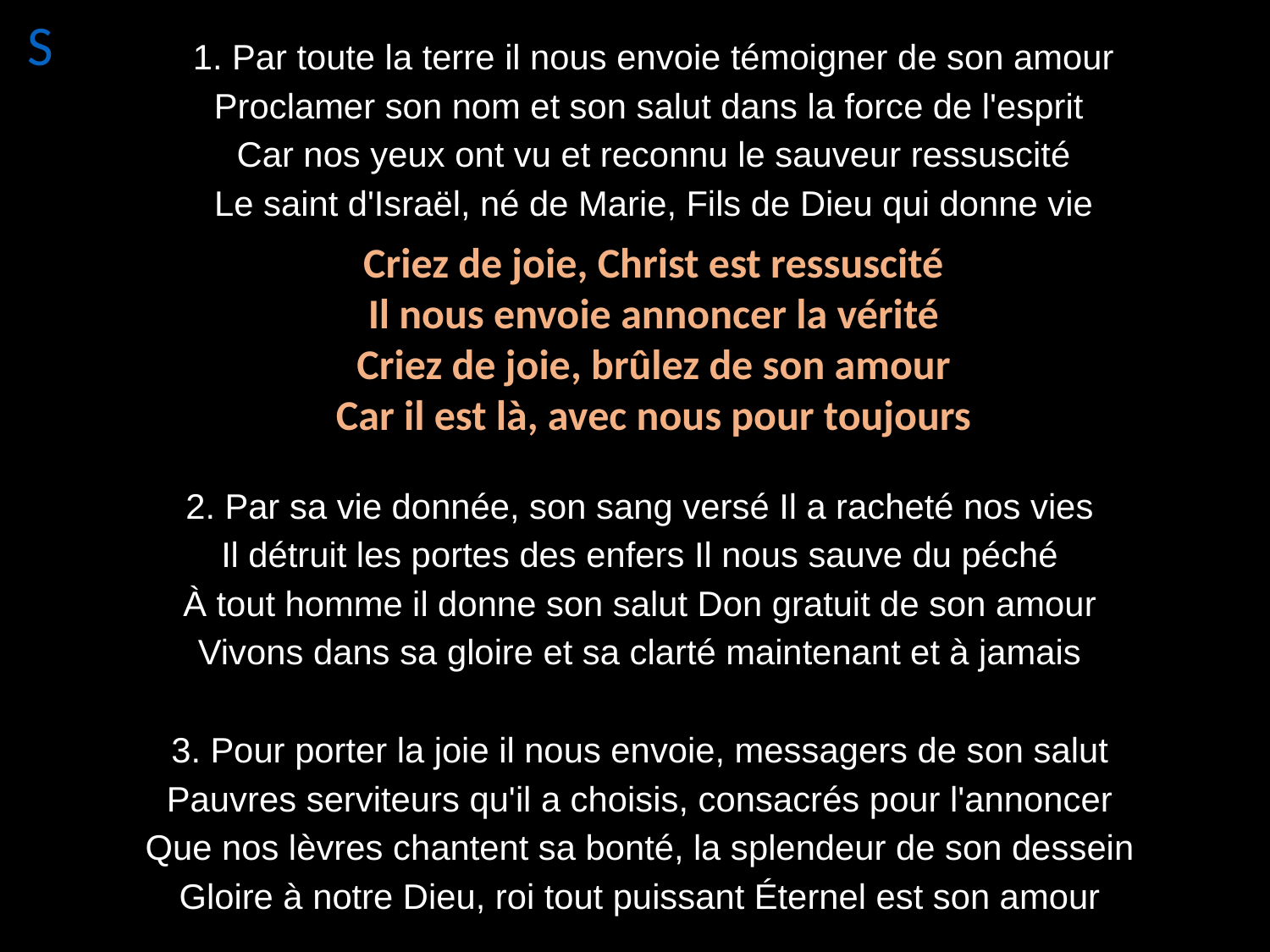

S
1. Par toute la terre il nous envoie témoigner de son amour
Proclamer son nom et son salut dans la force de l'esprit
Car nos yeux ont vu et reconnu le sauveur ressuscité
Le saint d'Israël, né de Marie, Fils de Dieu qui donne vie
Criez de joie, Christ est ressuscité
Il nous envoie annoncer la vérité
Criez de joie, brûlez de son amour
Car il est là, avec nous pour toujours

2. Par sa vie donnée, son sang versé Il a racheté nos vies
Il détruit les portes des enfers Il nous sauve du péché
À tout homme il donne son salut Don gratuit de son amour
Vivons dans sa gloire et sa clarté maintenant et à jamais
3. Pour porter la joie il nous envoie, messagers de son salut
Pauvres serviteurs qu'il a choisis, consacrés pour l'annoncer
Que nos lèvres chantent sa bonté, la splendeur de son dessein
Gloire à notre Dieu, roi tout puissant Éternel est son amour